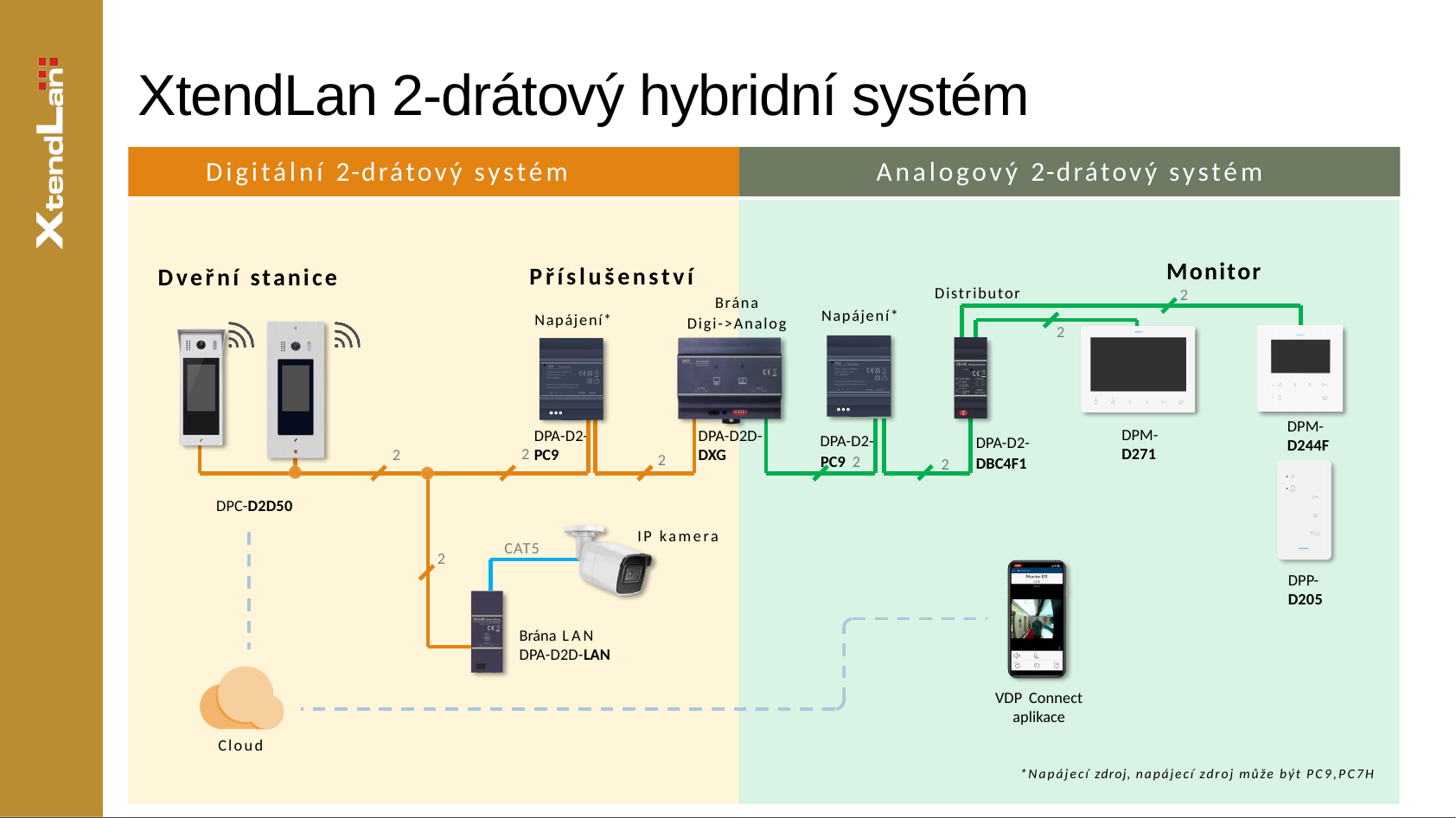

# XtendLan 2-drátový hybridní systém

Digitální 2-drátový systém

Analogový 2-drátový systém

Monitor
2
Příslušenství
Napájení*
Dveřní stanice
Distributor
Brána
Digi->Analog

Napájení*

2

DPM-D244F
DPM-D271
DPA-D2D-DXG
DPA-D2-PC9
DPA-D2-PC9 2
DPA-D2-
DBC4F1
2
2

2
2
DPC-D2D50
IP kamera

CAT5
2

DPP-D205
Brána LAN
DPA-D2D-LAN
VDP Connect
aplikace
  Cloud
*Napájecí zdroj, napájecí zdroj může být PC9,PC7H